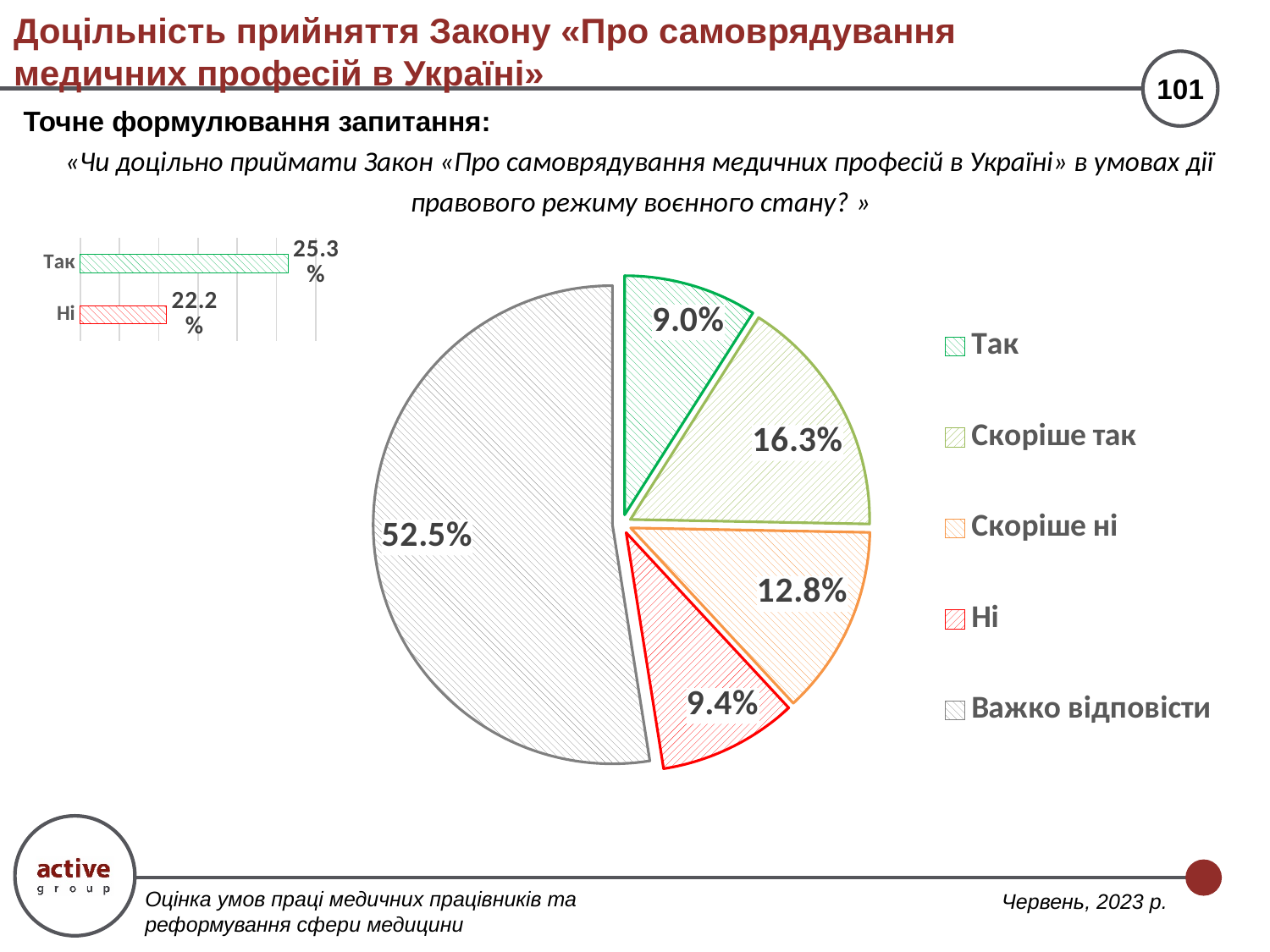

# Доцільність прийняття Закону «Про самоврядування медичних професій в Україні»
Точне формулювання запитання:
«Чи доцільно приймати Закон «Про самоврядування медичних професій в Україні» в умовах дії правового режиму воєнного стану? »

### Chart

| Category |  |
|---|---|
| Ні | 0.222 |
| Так | 0.253 |

### Chart

| Category |  |
|---|---|
| Так | 0.09 |
| Скоріше так | 0.163 |
| Скоріше ні | 0.128 |
| Ні | 0.094 |
| Важко відповісти | 0.525 |